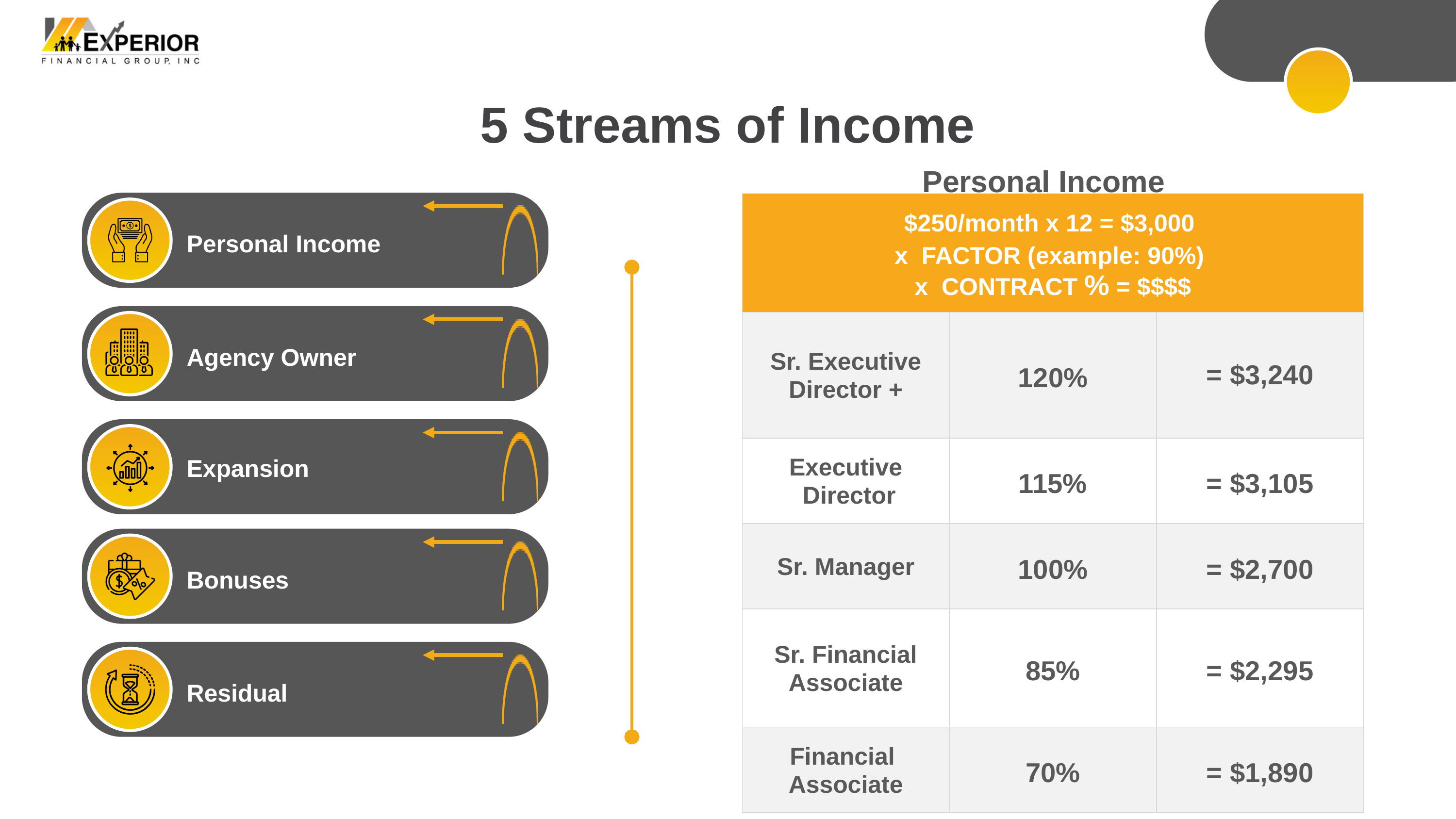

5 Streams of Income
Personal Income

| $250/month x 12 = $3,000 x FACTOR (example: 90%) x CONTRACT % = $$$$ |  |  |
| --- | --- | --- |
| Sr. Executive Director + | 120% | = $3,240 |
| Executive Director | 115% | = $3,105 |
| Sr. Manager | 100% | = $2,700 |
| Sr. Financial Associate | 85% | = $2,295 |
| Financial Associate | 70% | = $1,890 |

Personal Income

Agency Owner

Expansion

Bonuses

Residual